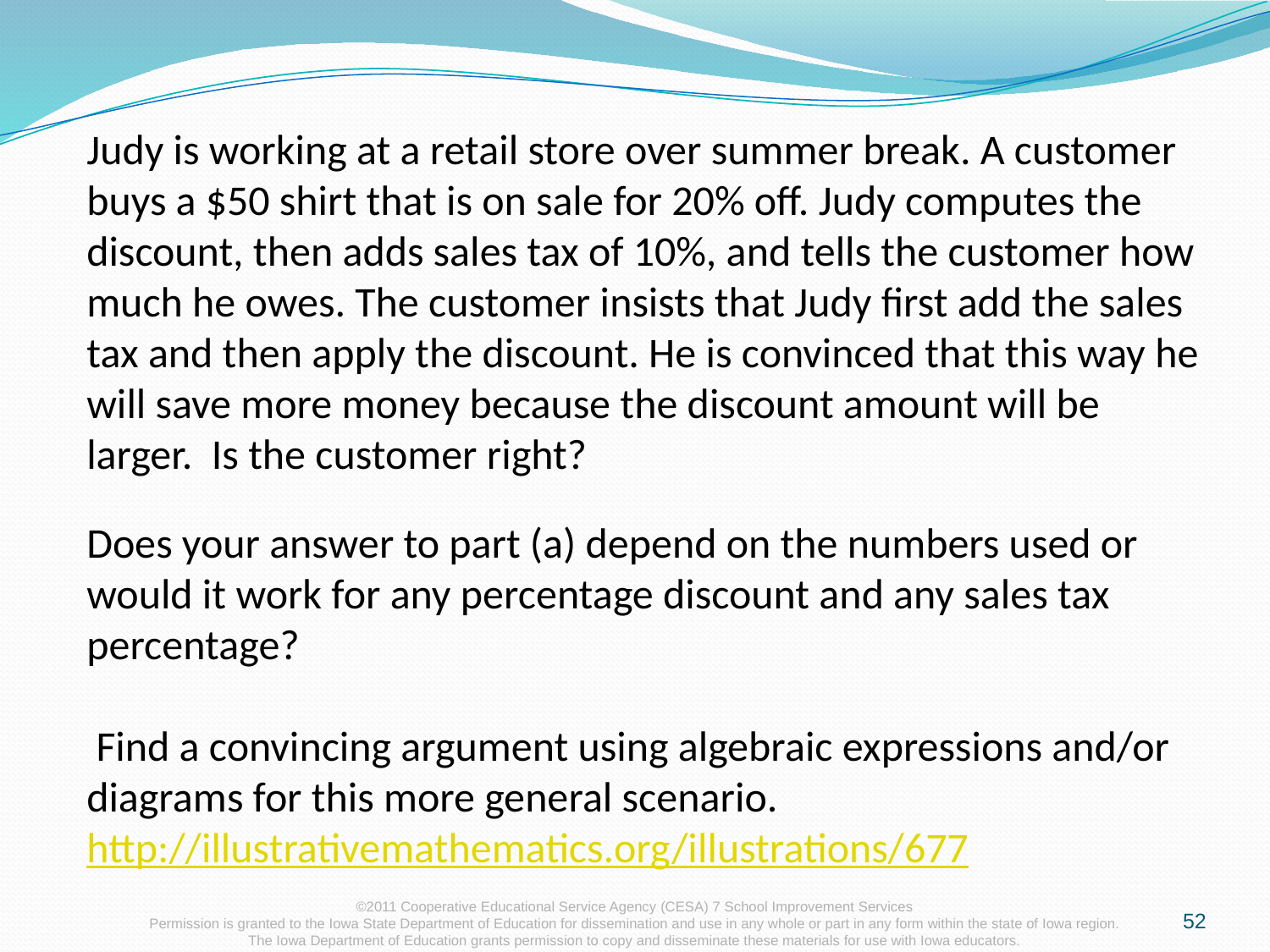

Judy is working at a retail store over summer break. A customer buys a $50 shirt that is on sale for 20% off. Judy computes the discount, then adds sales tax of 10%, and tells the customer how much he owes. The customer insists that Judy first add the sales tax and then apply the discount. He is convinced that this way he will save more money because the discount amount will be larger.  Is the customer right?

Does your answer to part (a) depend on the numbers used or would it work for any percentage discount and any sales tax percentage?

 Find a convincing argument using algebraic expressions and/or diagrams for this more general scenario.
http://illustrativemathematics.org/illustrations/677

52
©2011 Cooperative Educational Service Agency (CESA) 7 School Improvement Services
Permission is granted to the Iowa State Department of Education for dissemination and use in any whole or part in any form within the state of Iowa region.
The Iowa Department of Education grants permission to copy and disseminate these materials for use with Iowa educators.